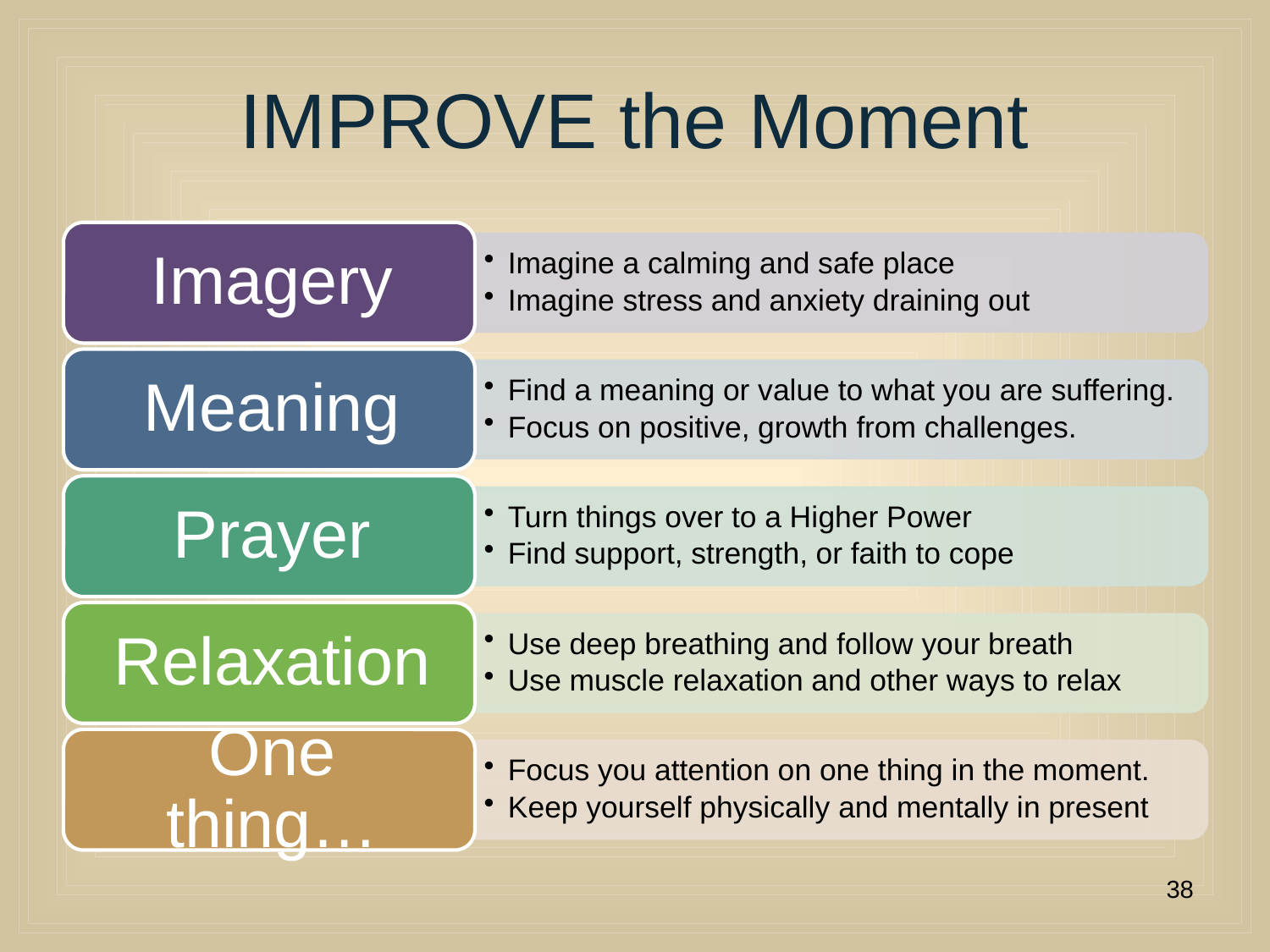

# IMPROVE the Moment
Imagine a calming and safe place
Imagine stress and anxiety draining out
Imagery
Find a meaning or value to what you are suffering.
Focus on positive, growth from challenges.
Meaning
Turn things over to a Higher Power
Find support, strength, or faith to cope
Prayer
Use deep breathing and follow your breath
Use muscle relaxation and other ways to relax
Relaxation
Focus you attention on one thing in the moment.
Keep yourself physically and mentally in present
One thing…
38